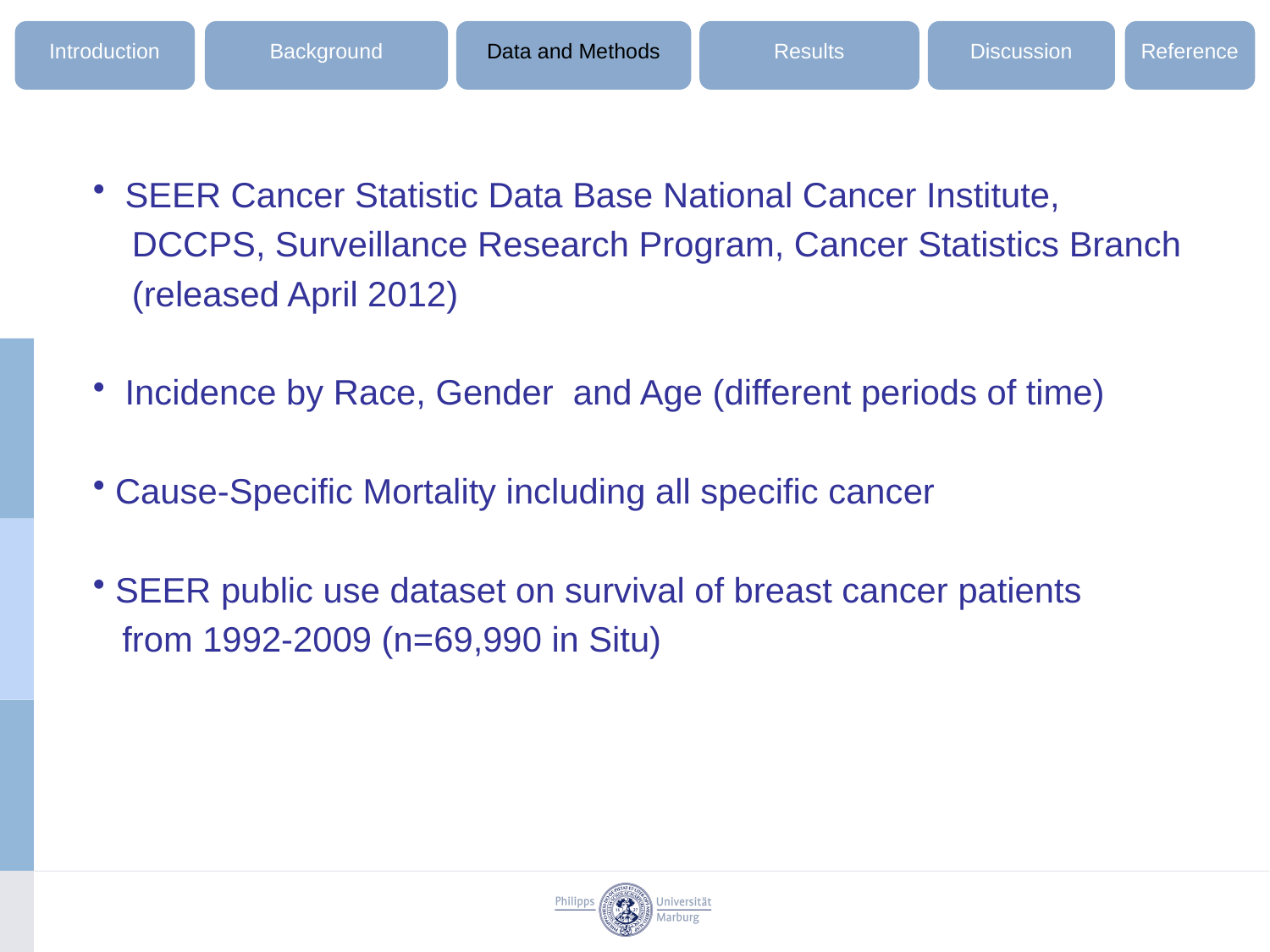

Introduction
Background
Data and Methods
Results
Discussion
Reference
 SEER Cancer Statistic Data Base National Cancer Institute,
    DCCPS, Surveillance Research Program, Cancer Statistics Branch
    (released April 2012)

 Incidence by Race, Gender  and Age (different periods of time)

Cause-Specific Mortality including all specific cancer

SEER public use dataset on survival of breast cancer patients
   from 1992-2009 (n=69,990 in Situ)